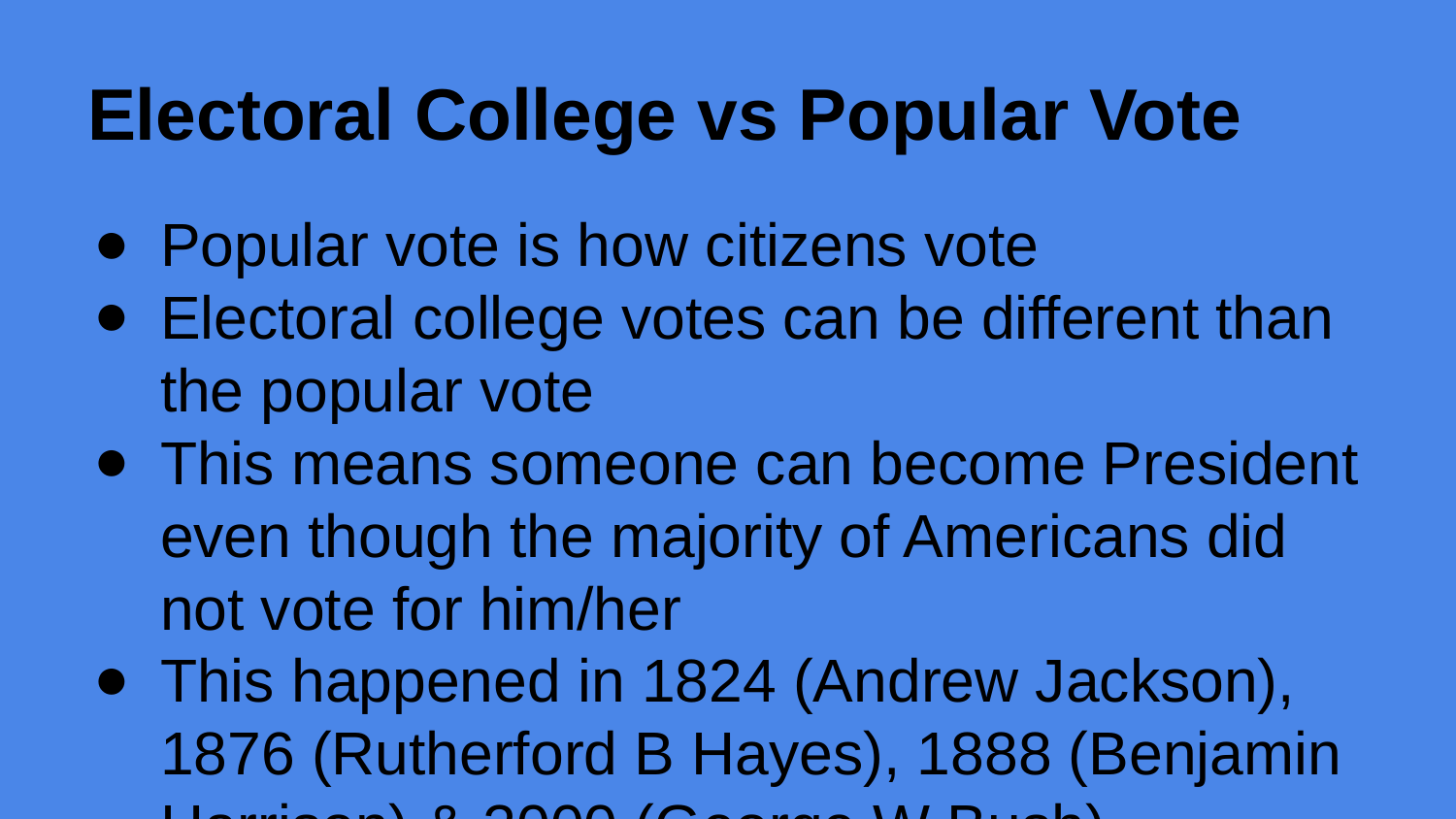

# Electoral College vs Popular Vote
Popular vote is how citizens vote
Electoral college votes can be different than the popular vote
This means someone can become President even though the majority of Americans did not vote for him/her
This happened in 1824 (Andrew Jackson), 1876 (Rutherford B Hayes), 1888 (Benjamin Harrison) & 2000 (George W Bush)